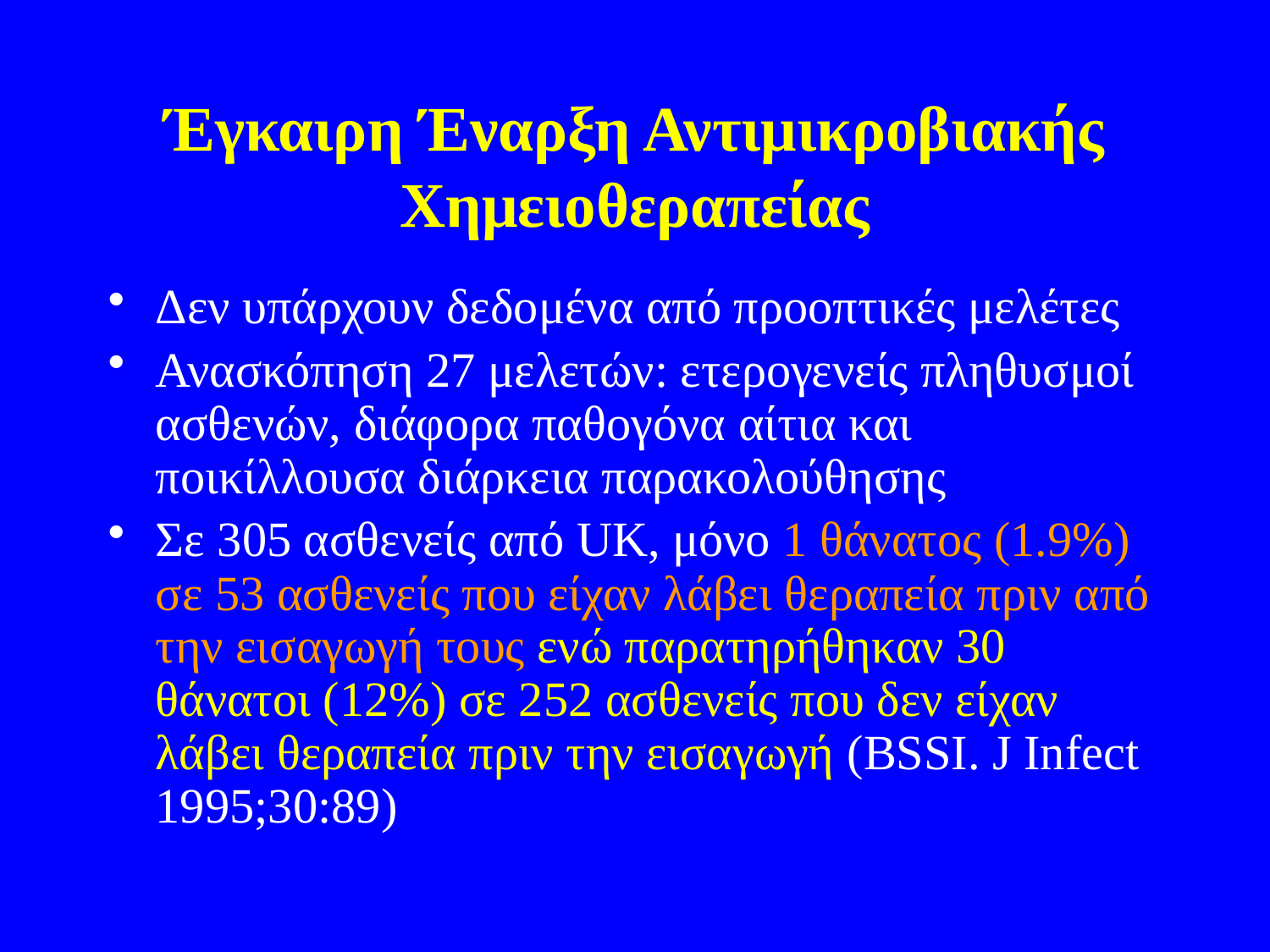

# Έγκαιρη Έναρξη Αντιμικροβιακής Χημειοθεραπείας
Δεν υπάρχουν δεδομένα από προοπτικές μελέτες
Ανασκόπηση 27 μελετών: ετερογενείς πληθυσμοί ασθενών, διάφορα παθογόνα αίτια και ποικίλλουσα διάρκεια παρακολούθησης
Σε 305 ασθενείς από UK, μόνο 1 θάνατος (1.9%) σε 53 ασθενείς που είχαν λάβει θεραπεία πριν από την εισαγωγή τους ενώ παρατηρήθηκαν 30 θάνατοι (12%) σε 252 ασθενείς που δεν είχαν λάβει θεραπεία πριν την εισαγωγή (BSSI. J Infect 1995;30:89)